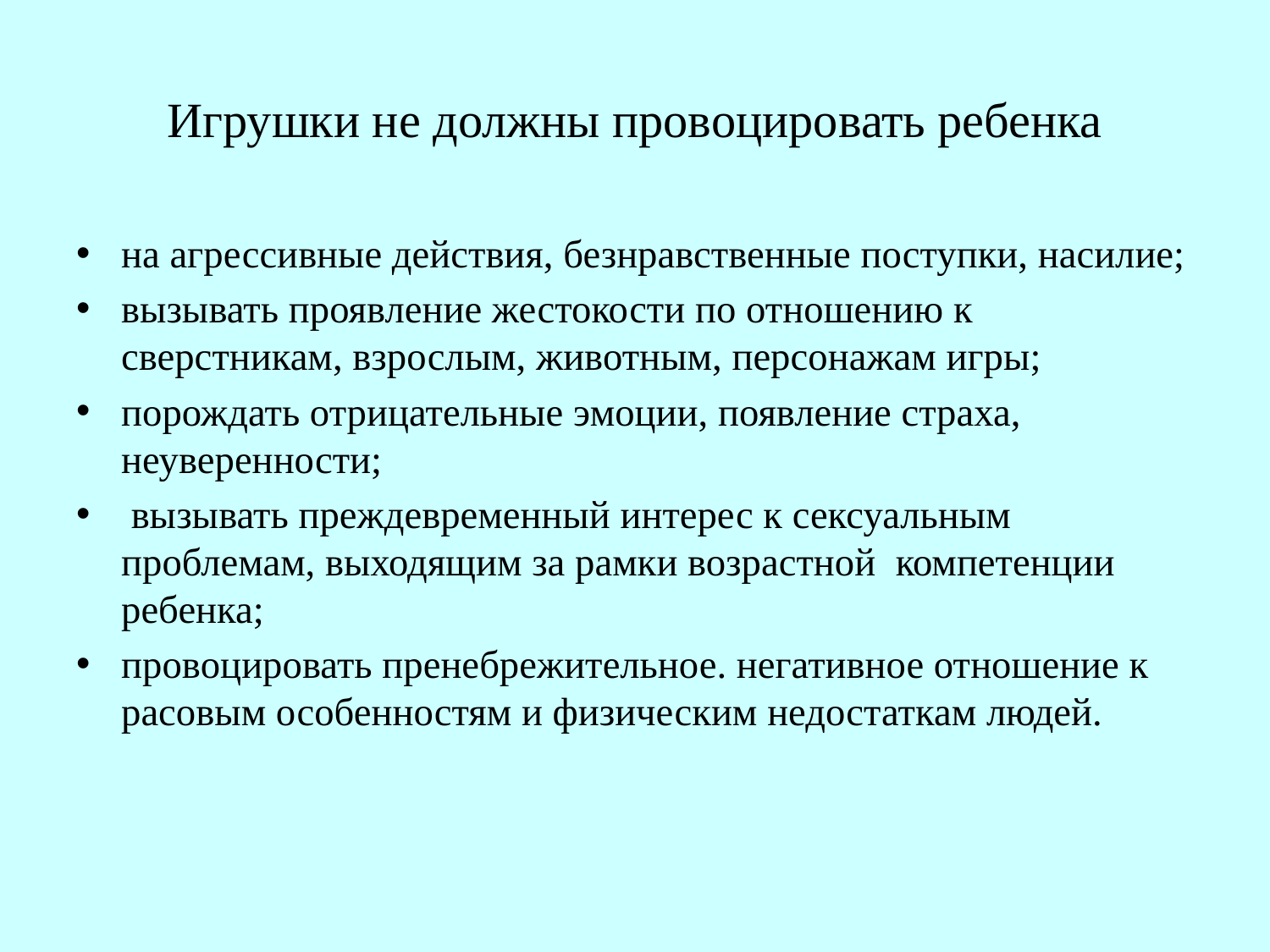

# Игрушки не должны провоцировать ребенка
на агрессивные действия, безнравственные поступки, насилие;
вызывать проявление жестокости по отношению к сверстникам, взрослым, животным, персонажам игры;
порождать отрицательные эмоции, появление страха, неуверенности;
 вызывать преждевременный интерес к сексуальным проблемам, выходящим за рамки возрастной  компетенции ребенка;
провоцировать пренебрежительное. негативное отношение к расовым особенностям и физическим недостаткам людей.